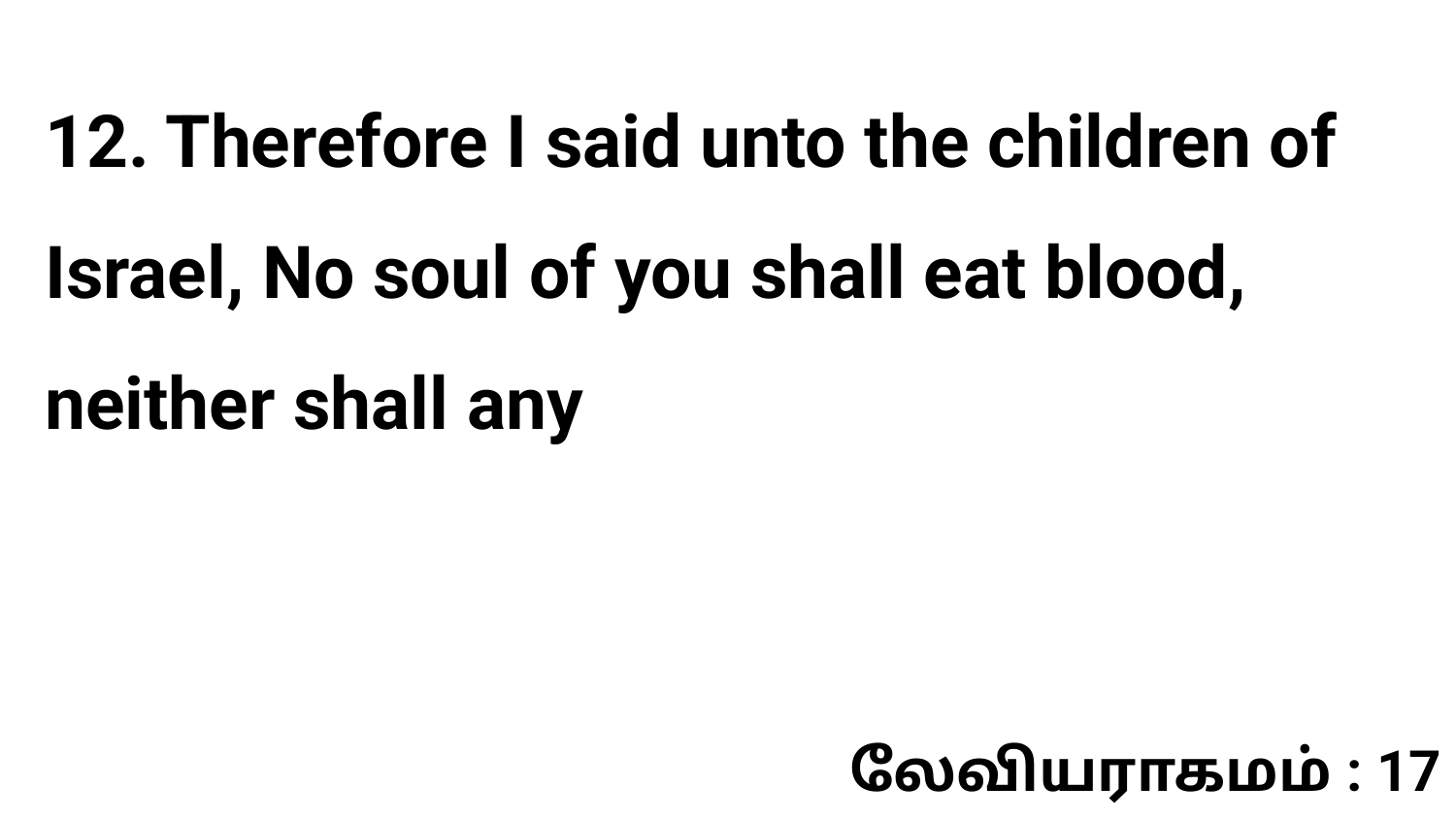

12. Therefore I said unto the children of Israel, No soul of you shall eat blood, neither shall any
லேவியராகமம் : 17